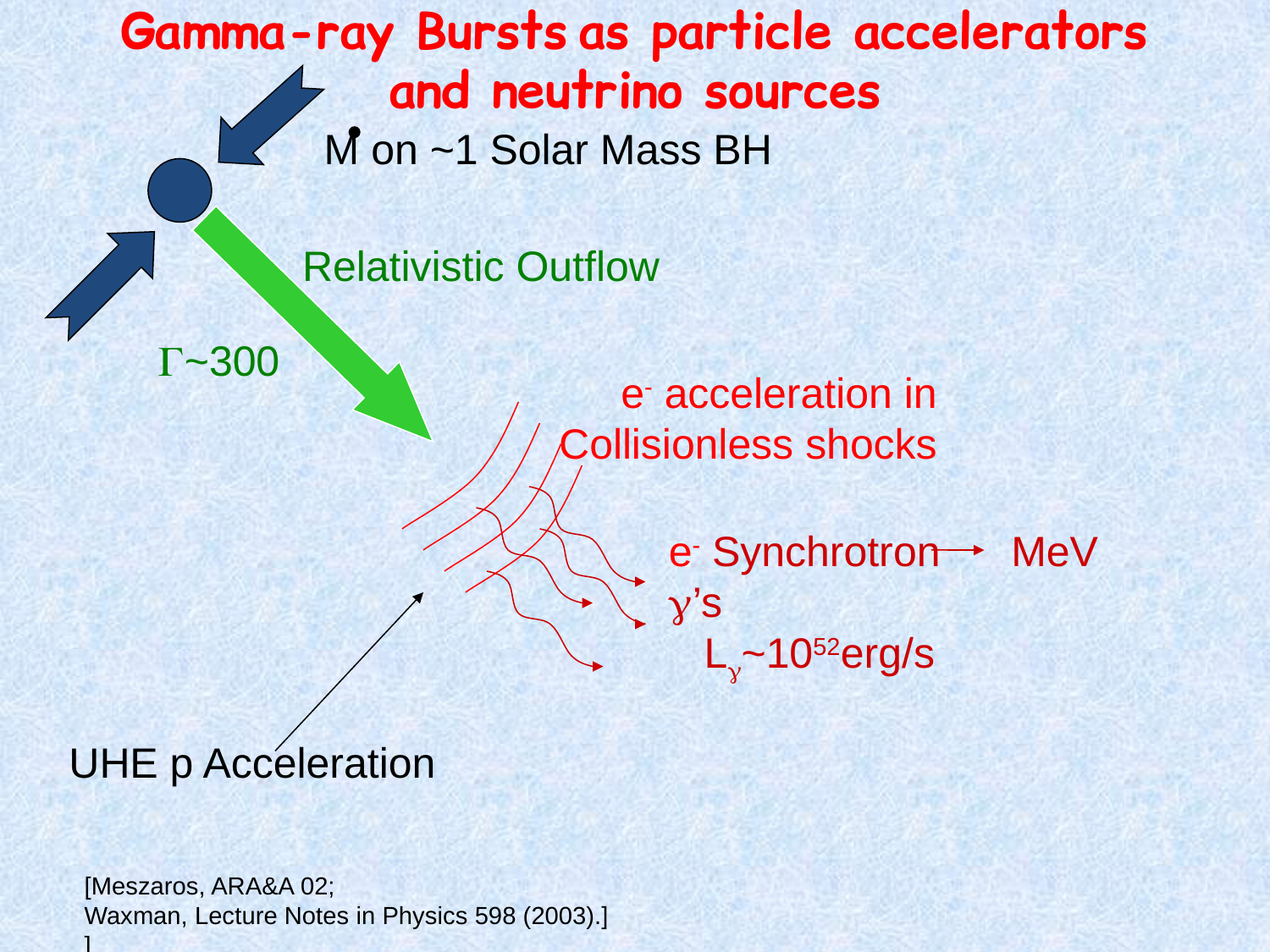

# Gamma-ray Bursts as particle accelerators and neutrino sources

M on ~1 Solar Mass BH

Relativistic Outflow

Γ~300
e- acceleration in
Collisionless shocks

e- Synchrotron      MeV γ’s
   Lγ~1052erg/s

UHE p Acceleration
[Meszaros, ARA&A 02;
Waxman, Lecture Notes in Physics 598 (2003).]
]